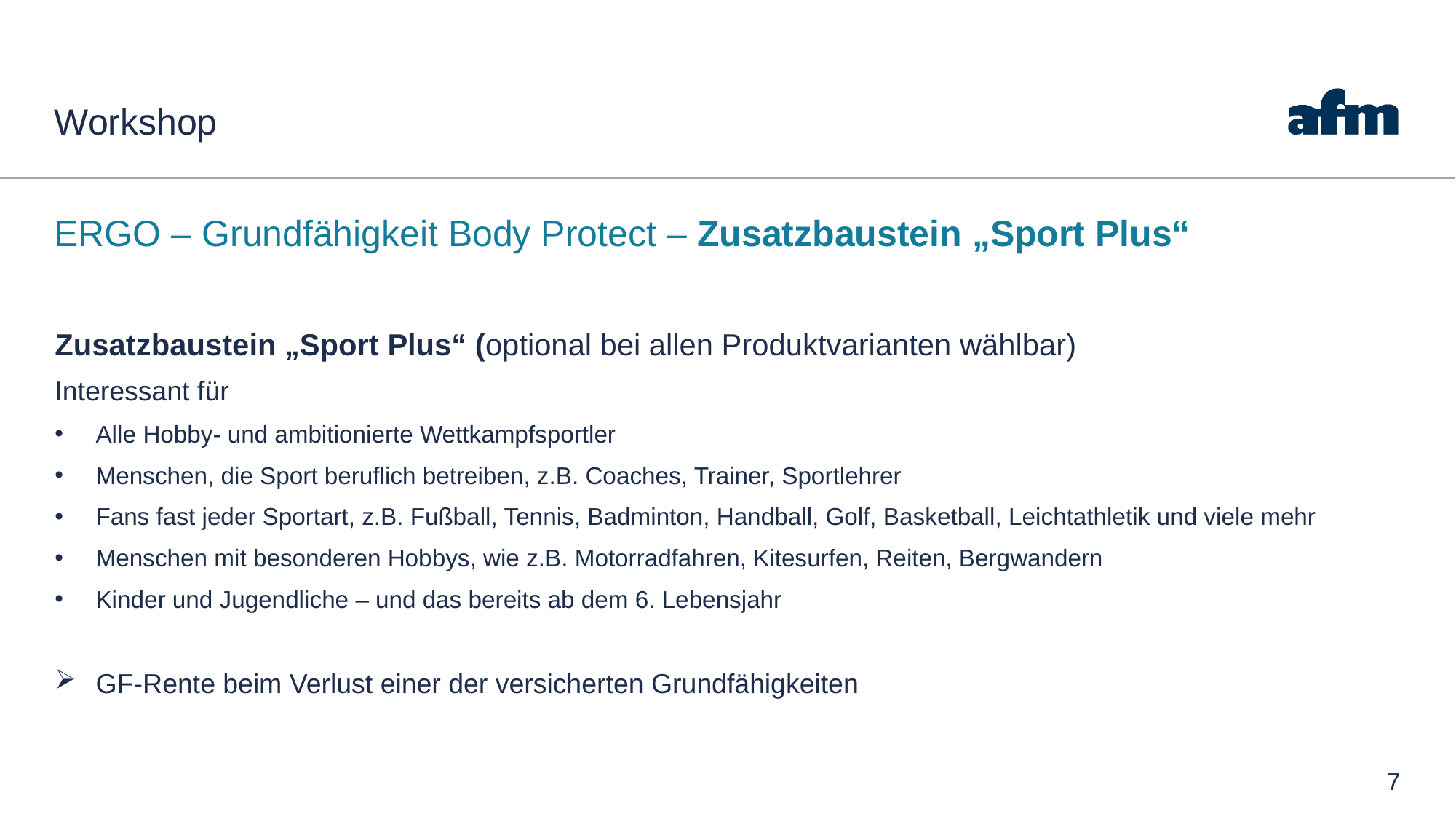

# Workshop
ERGO – Grundfähigkeit Body Protect – Zusatzbaustein „Sport Plus“

Zusatzbaustein „Sport Plus“ (optional bei allen Produktvarianten wählbar)
Interessant für
Alle Hobby- und ambitionierte Wettkampfsportler
Menschen, die Sport beruflich betreiben, z.B. Coaches, Trainer, Sportlehrer
Fans fast jeder Sportart, z.B. Fußball, Tennis, Badminton, Handball, Golf, Basketball, Leichtathletik und viele mehr
Menschen mit besonderen Hobbys, wie z.B. Motorradfahren, Kitesurfen, Reiten, Bergwandern
Kinder und Jugendliche – und das bereits ab dem 6. Lebensjahr

GF-Rente beim Verlust einer der versicherten Grundfähigkeiten
7